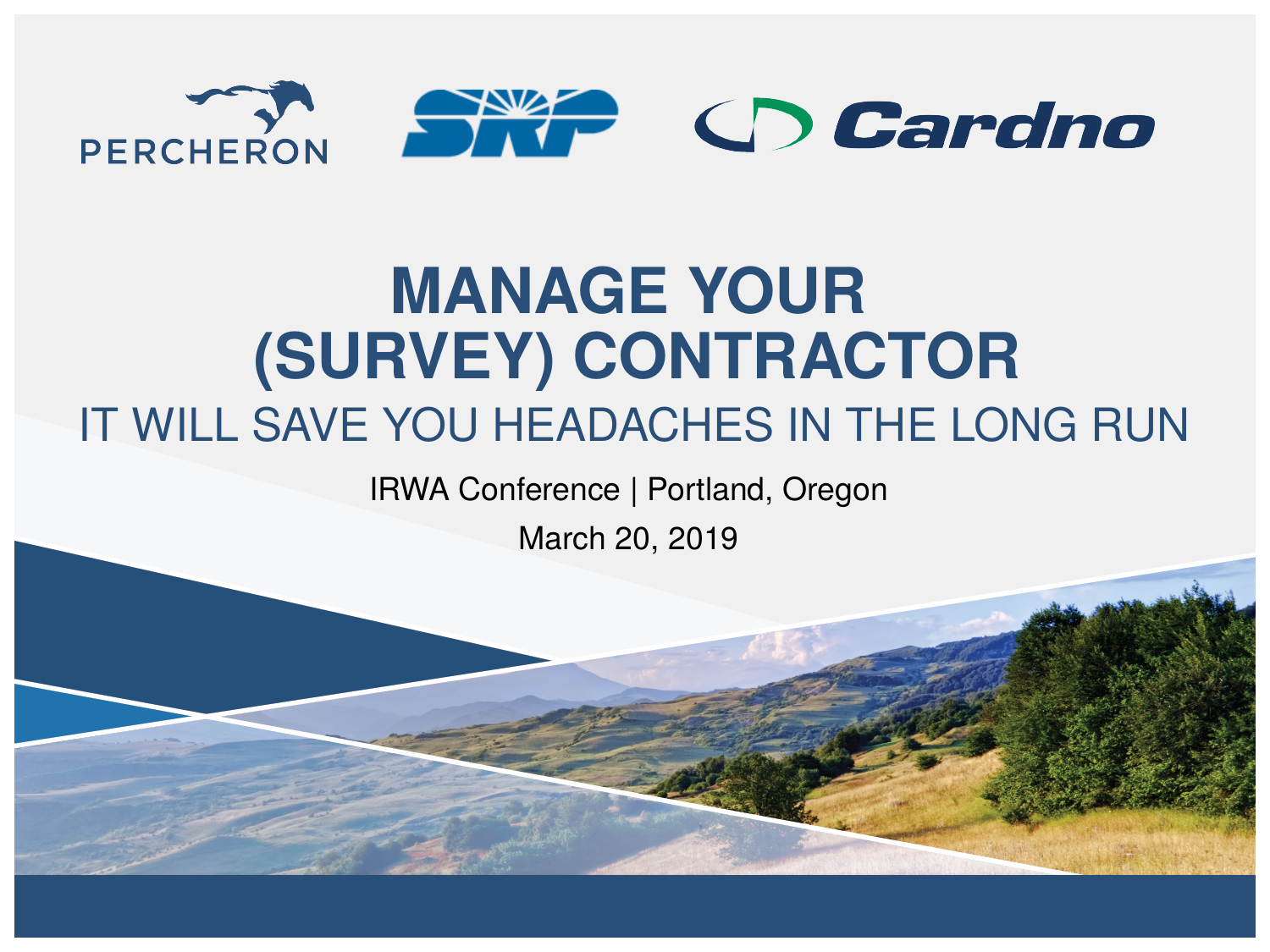

# Manage your (survey) contractor
It will save you headaches in the long run
IRWA Conference | Portland, Oregon
March 20, 2019